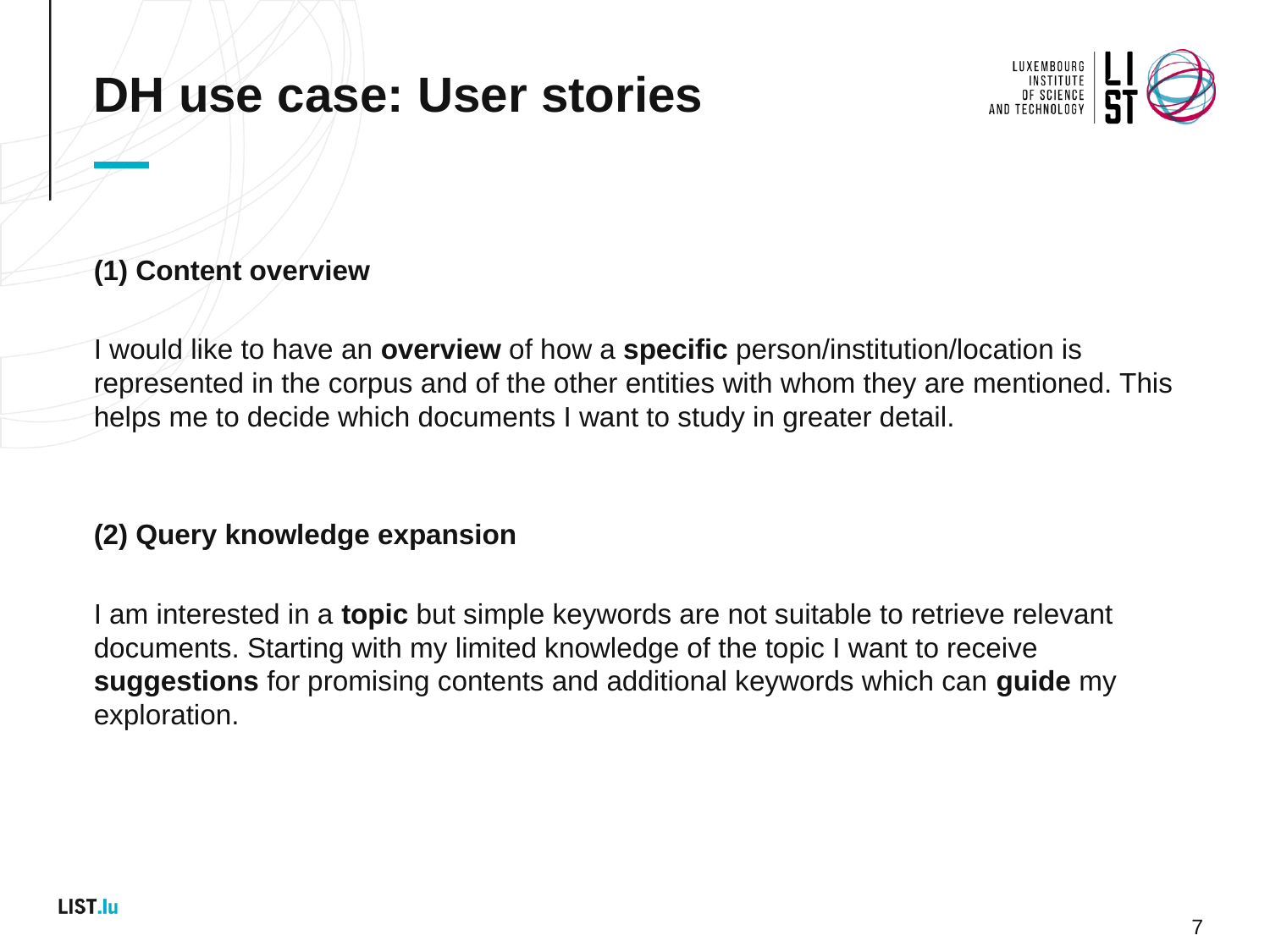

# DH use case: User stories

(1) Content overview

I would like to have an overview of how a specific person/institution/location is represented in the corpus and of the other entities with whom they are mentioned. This helps me to decide which documents I want to study in greater detail.

(2) Query knowledge expansion

I am interested in a topic but simple keywords are not suitable to retrieve relevant documents. Starting with my limited knowledge of the topic I want to receive suggestions for promising contents and additional keywords which can guide my exploration.

7